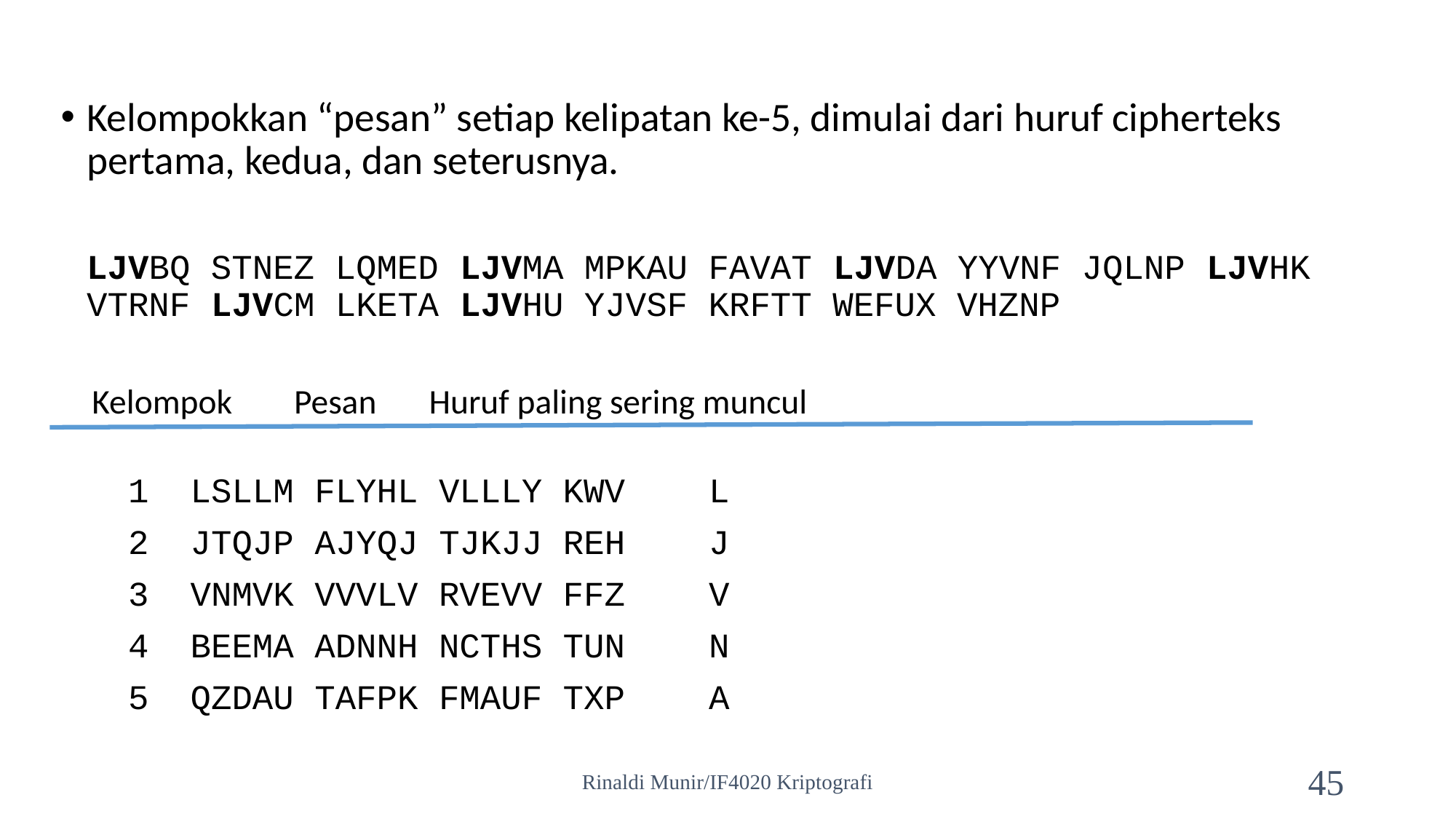

Kelompokkan “pesan” setiap kelipatan ke-5, dimulai dari huruf cipherteks pertama, kedua, dan seterusnya.

 	LJVBQ STNEZ LQMED LJVMA MPKAU FAVAT LJVDA YYVNF JQLNP LJVHK VTRNF LJVCM LKETA LJVHU YJVSF KRFTT WEFUX VHZNP

    Kelompok	Pesan				    Huruf paling sering muncul
 
  1		LSLLM FLYHL VLLLY KWV		L
	  2		JTQJP	 AJYQJ TJKJJ REH		J
	  3		VNMVK VVVLV RVEVV FFZ		V
	  4		BEEMA ADNNH NCTHS TUN		N
	  5		QZDAU TAFPK FMAUF TXP		A

Rinaldi Munir/IF4020 Kriptografi
45